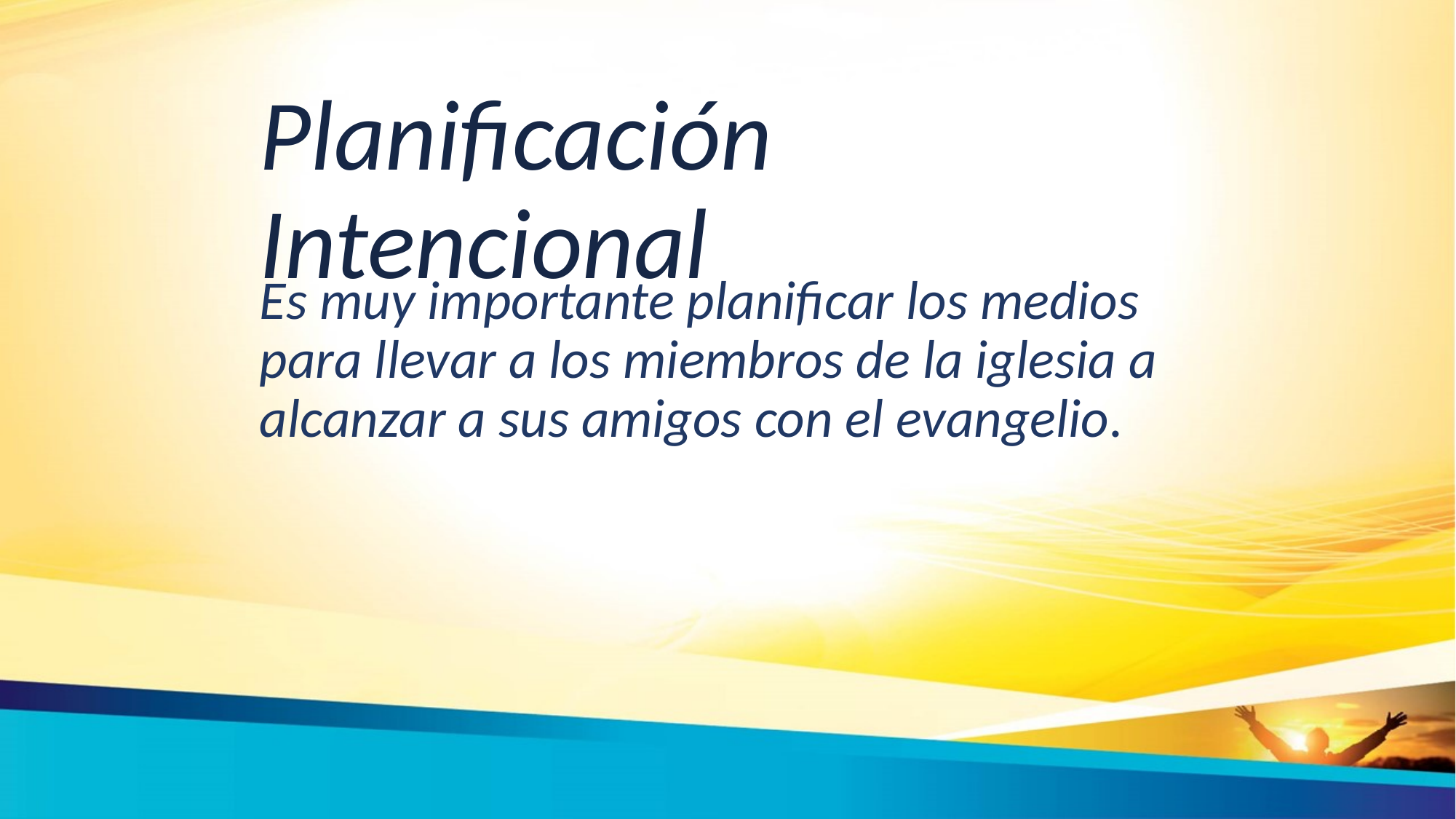

# Planificación Intencional
Es muy importante planificar los medios para llevar a los miembros de la iglesia a alcanzar a sus amigos con el evangelio.